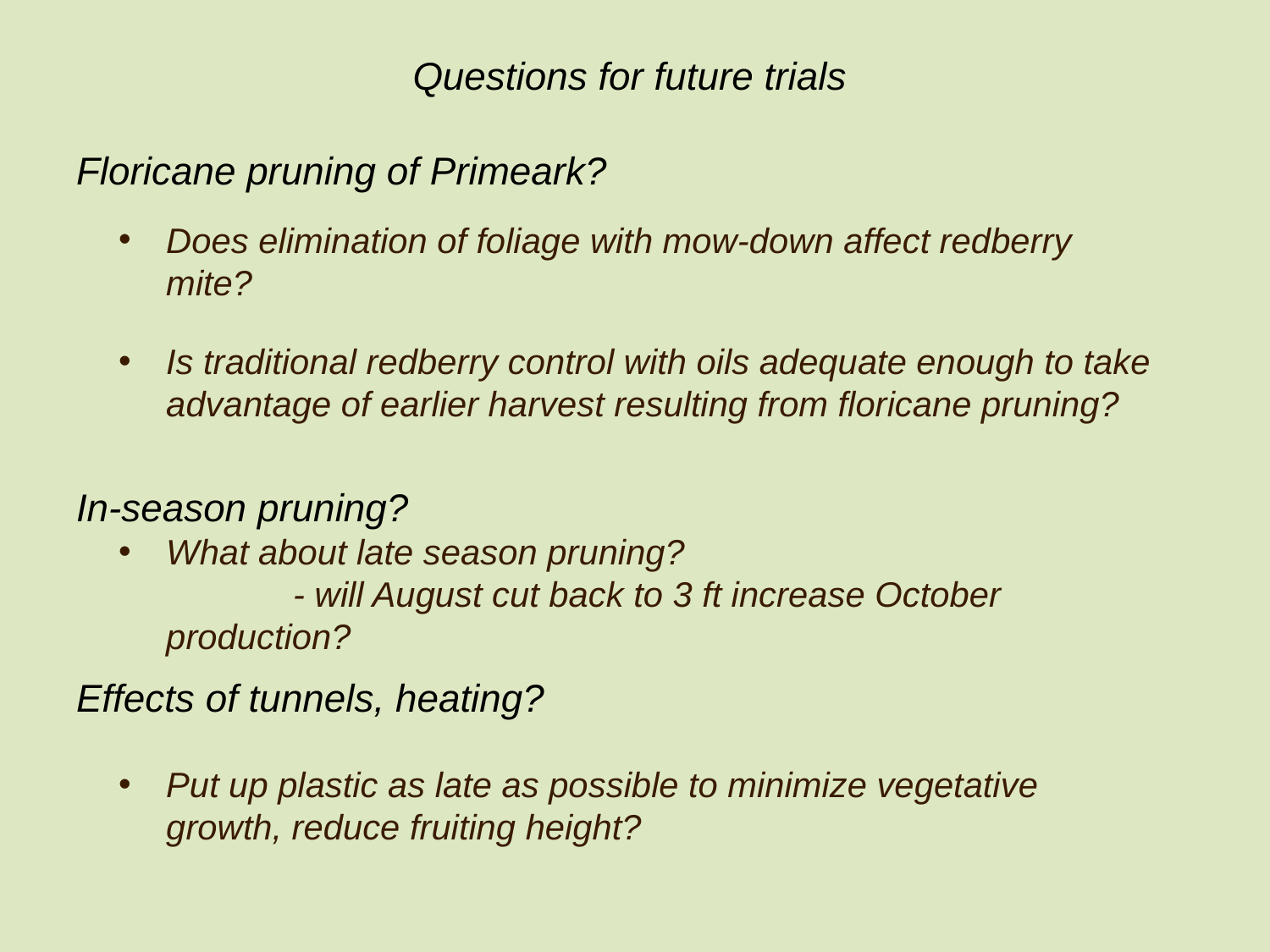

Questions for future trials
# Floricane pruning of Primeark?
Does elimination of foliage with mow-down affect redberry mite?

Is traditional redberry control with oils adequate enough to take advantage of earlier harvest resulting from floricane pruning?

What about late season pruning?
	- will August cut back to 3 ft increase October production?

Put up plastic as late as possible to minimize vegetative growth, reduce fruiting height?
In-season pruning?
Effects of tunnels, heating?